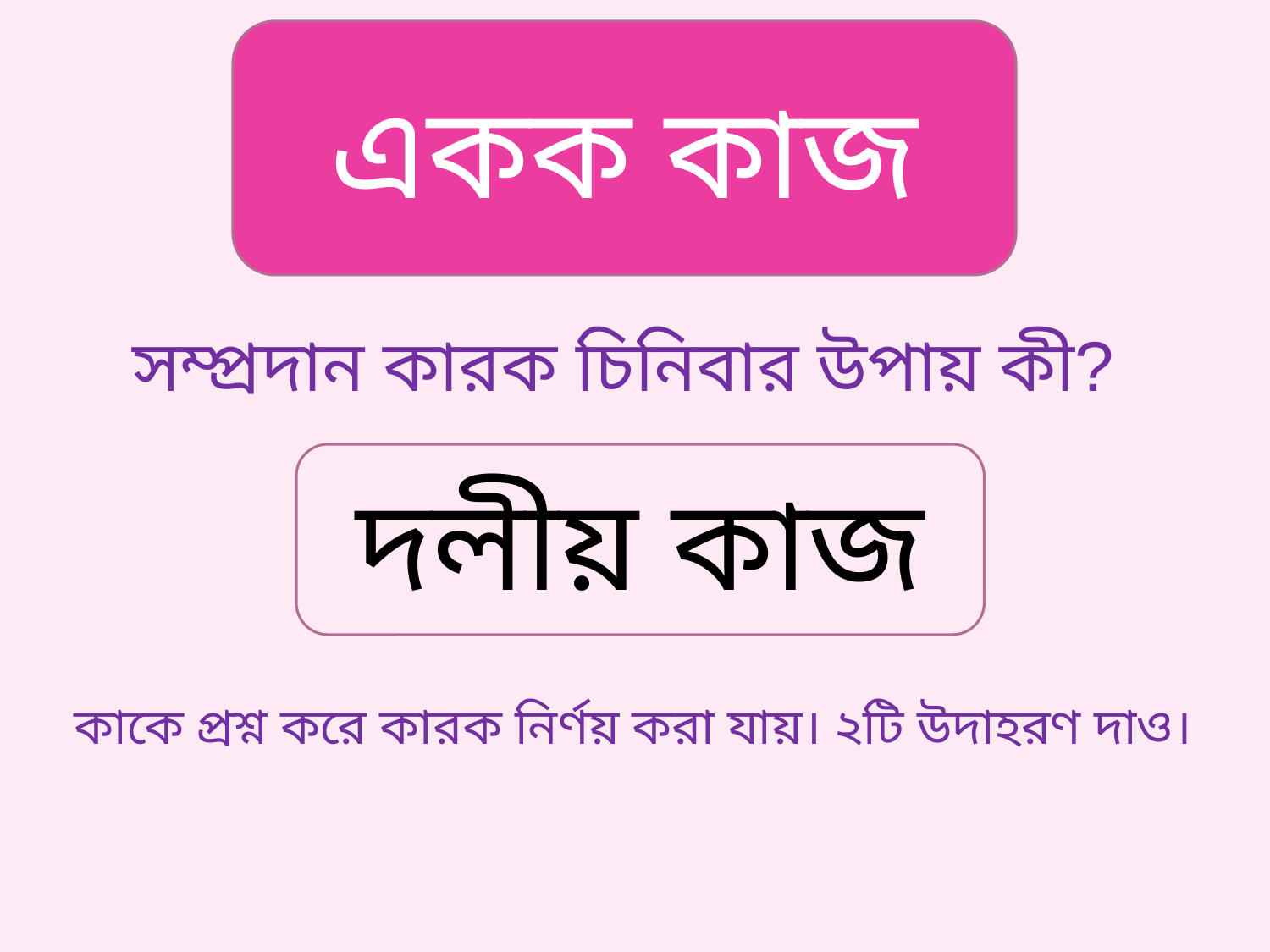

একক কাজ
সম্প্রদান কারক চিনিবার উপায় কী?

দলীয় কাজ
কাকে প্রশ্ন করে কারক নির্ণয় করা যায়। ২টি উদাহরণ দাও।